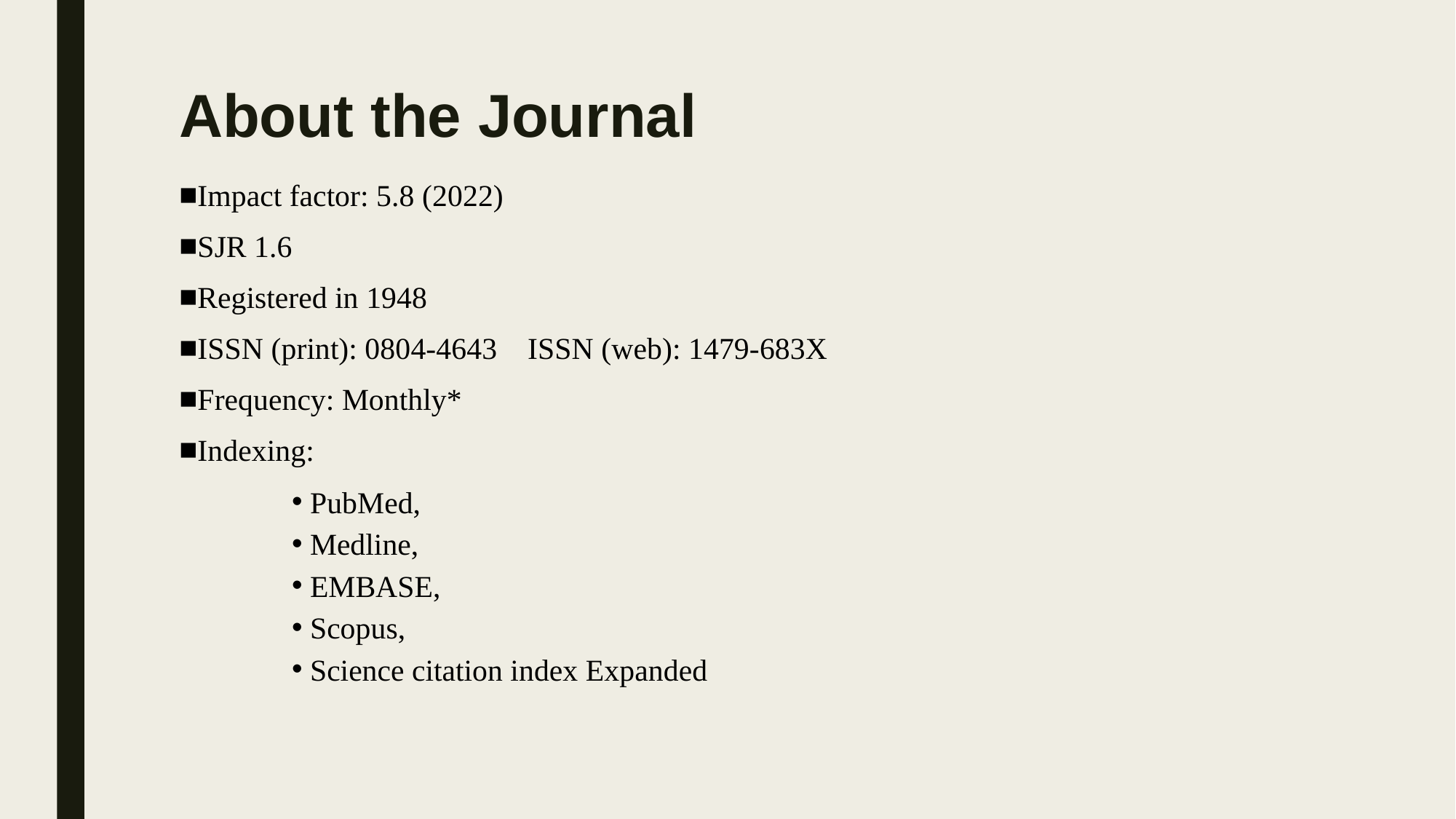

# About the Journal
Impact factor: 5.8 (2022)
SJR 1.6
Registered in 1948
ISSN (print): 0804-4643    ISSN (web): 1479-683X
Frequency: Monthly*
Indexing:
 PubMed,
 Medline,
 EMBASE,
 Scopus,
 Science citation index Expanded